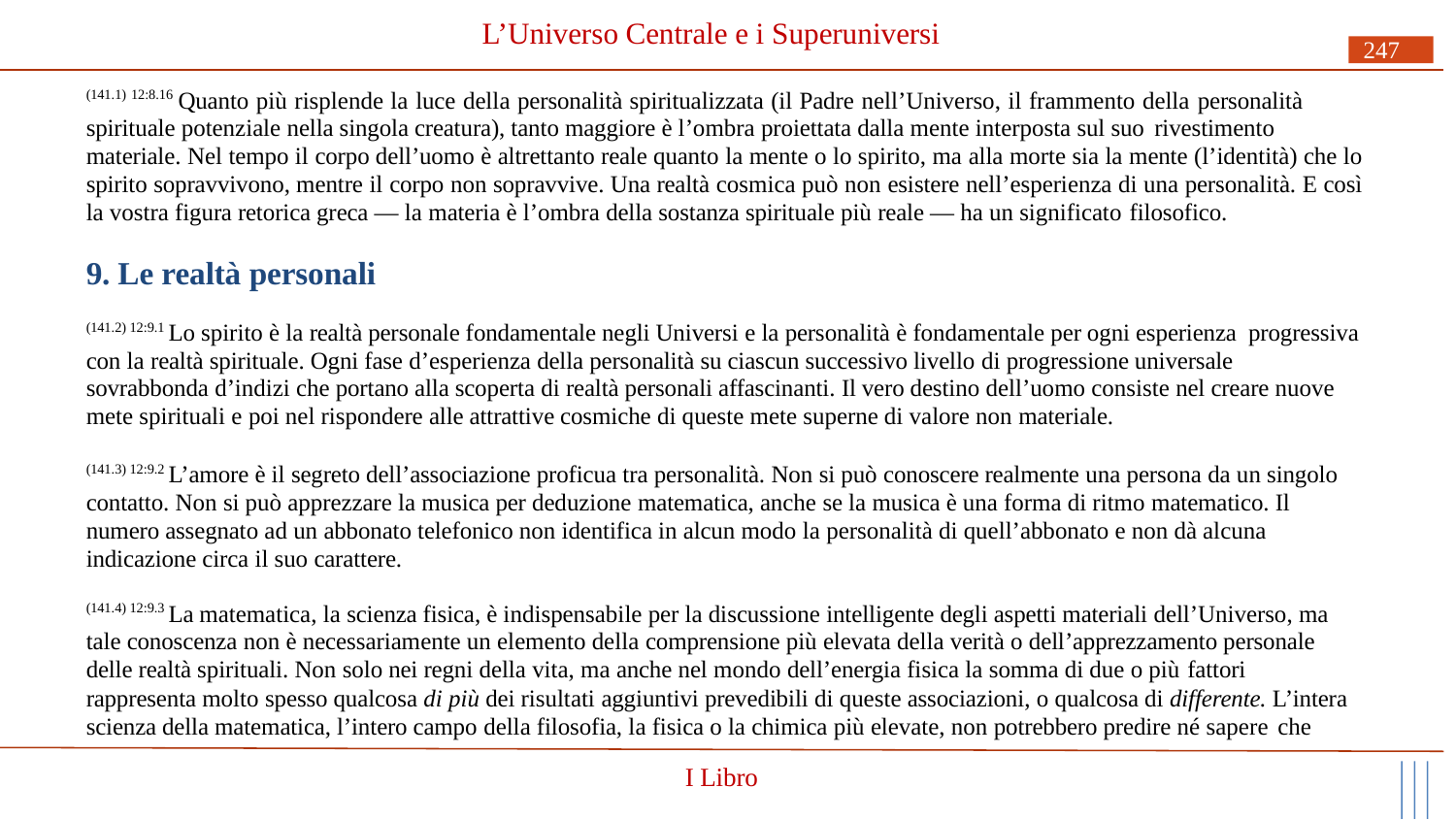

# L’Universo Centrale e i Superuniversi
247

(141.1) 12:8.16 Quanto più risplende la luce della personalità spiritualizzata (il Padre nell’Universo, il frammento della personalità  spirituale potenziale nella singola creatura), tanto maggiore è l’ombra proiettata dalla mente interposta sul suo rivestimento
materiale. Nel tempo il corpo dell’uomo è altrettanto reale quanto la mente o lo spirito, ma alla morte sia la mente (l’identità) che lo  spirito sopravvivono, mentre il corpo non sopravvive. Una realtà cosmica può non esistere nell’esperienza di una personalità. E così  la vostra figura retorica greca — la materia è l’ombra della sostanza spirituale più reale — ha un significato filosofico.

9. Le realtà personali
(141.2) 12:9.1 Lo spirito è la realtà personale fondamentale negli Universi e la personalità è fondamentale per ogni esperienza  progressiva con la realtà spirituale. Ogni fase d’esperienza della personalità su ciascun successivo livello di progressione universale  sovrabbonda d’indizi che portano alla scoperta di realtà personali affascinanti. Il vero destino dell’uomo consiste nel creare nuove  mete spirituali e poi nel rispondere alle attrattive cosmiche di queste mete superne di valore non materiale.

(141.3) 12:9.2 L’amore è il segreto dell’associazione proficua tra personalità. Non si può conoscere realmente una persona da un singolo  contatto. Non si può apprezzare la musica per deduzione matematica, anche se la musica è una forma di ritmo matematico. Il  numero assegnato ad un abbonato telefonico non identifica in alcun modo la personalità di quell’abbonato e non dà alcuna  indicazione circa il suo carattere.

(141.4) 12:9.3 La matematica, la scienza fisica, è indispensabile per la discussione intelligente degli aspetti materiali dell’Universo, ma  tale conoscenza non è necessariamente un elemento della comprensione più elevata della verità o dell’apprezzamento personale  delle realtà spirituali. Non solo nei regni della vita, ma anche nel mondo dell’energia fisica la somma di due o più fattori
rappresenta molto spesso qualcosa di più dei risultati aggiuntivi prevedibili di queste associazioni, o qualcosa di differente. L’intera  scienza della matematica, l’intero campo della filosofia, la fisica o la chimica più elevate, non potrebbero predire né sapere che

I Libro